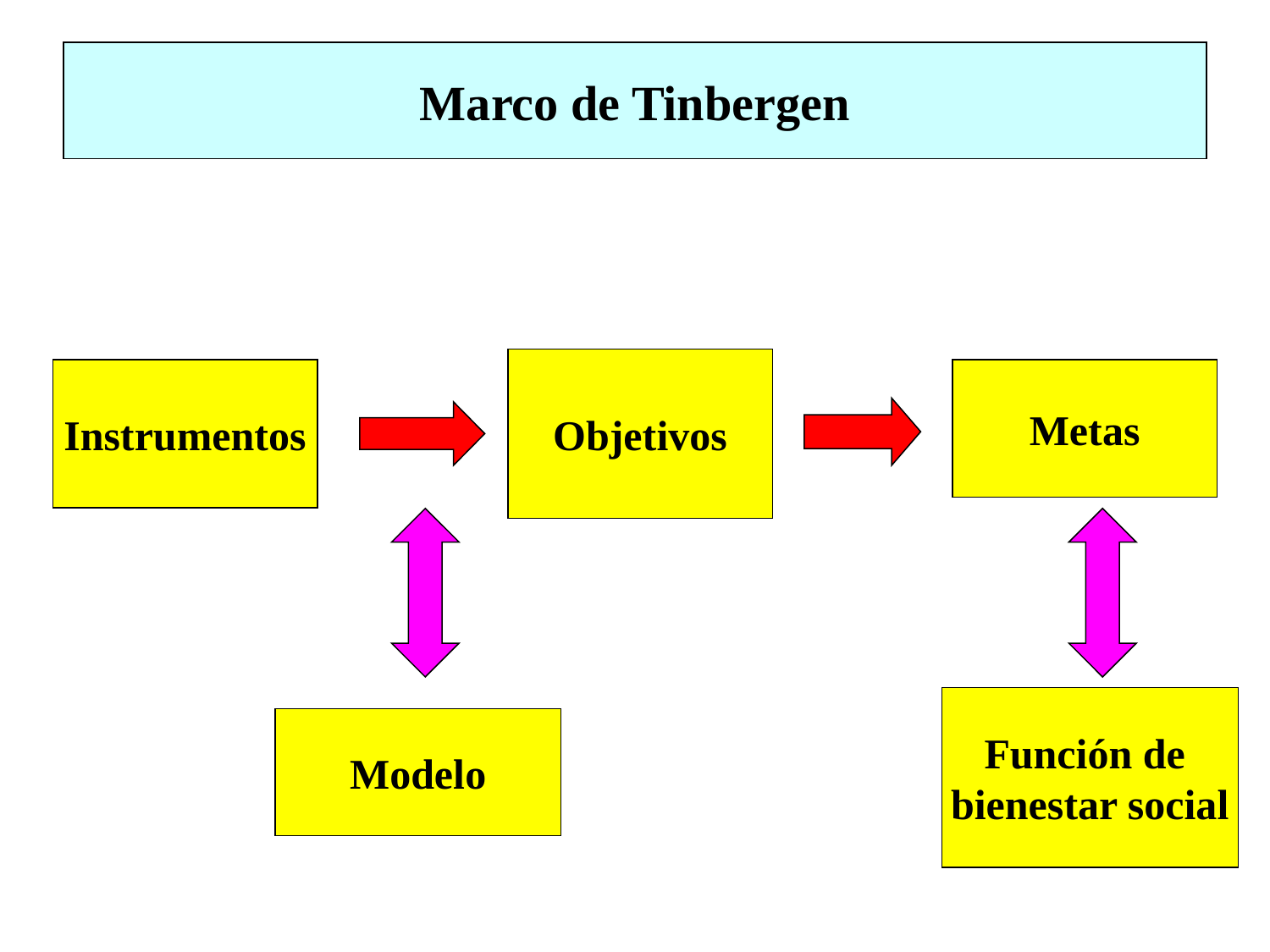

Marco de Tinbergen
Objetivos
Instrumentos
Metas

Función de
bienestar social
Modelo